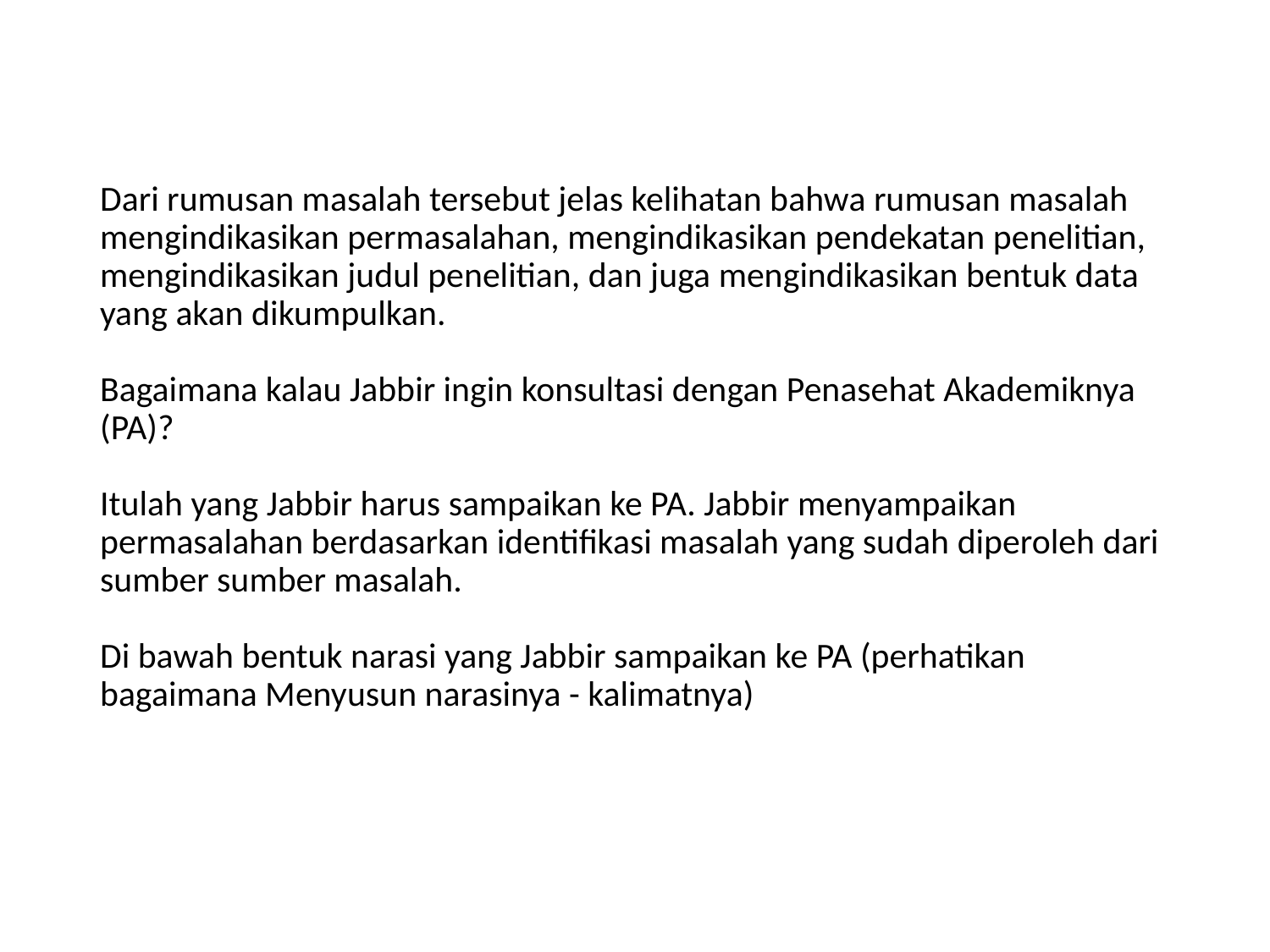

Dari rumusan masalah tersebut jelas kelihatan bahwa rumusan masalah mengindikasikan permasalahan, mengindikasikan pendekatan penelitian, mengindikasikan judul penelitian, dan juga mengindikasikan bentuk data yang akan dikumpulkan.

Bagaimana kalau Jabbir ingin konsultasi dengan Penasehat Akademiknya (PA)?

Itulah yang Jabbir harus sampaikan ke PA. Jabbir menyampaikan permasalahan berdasarkan identifikasi masalah yang sudah diperoleh dari sumber sumber masalah.

Di bawah bentuk narasi yang Jabbir sampaikan ke PA (perhatikan bagaimana Menyusun narasinya - kalimatnya)